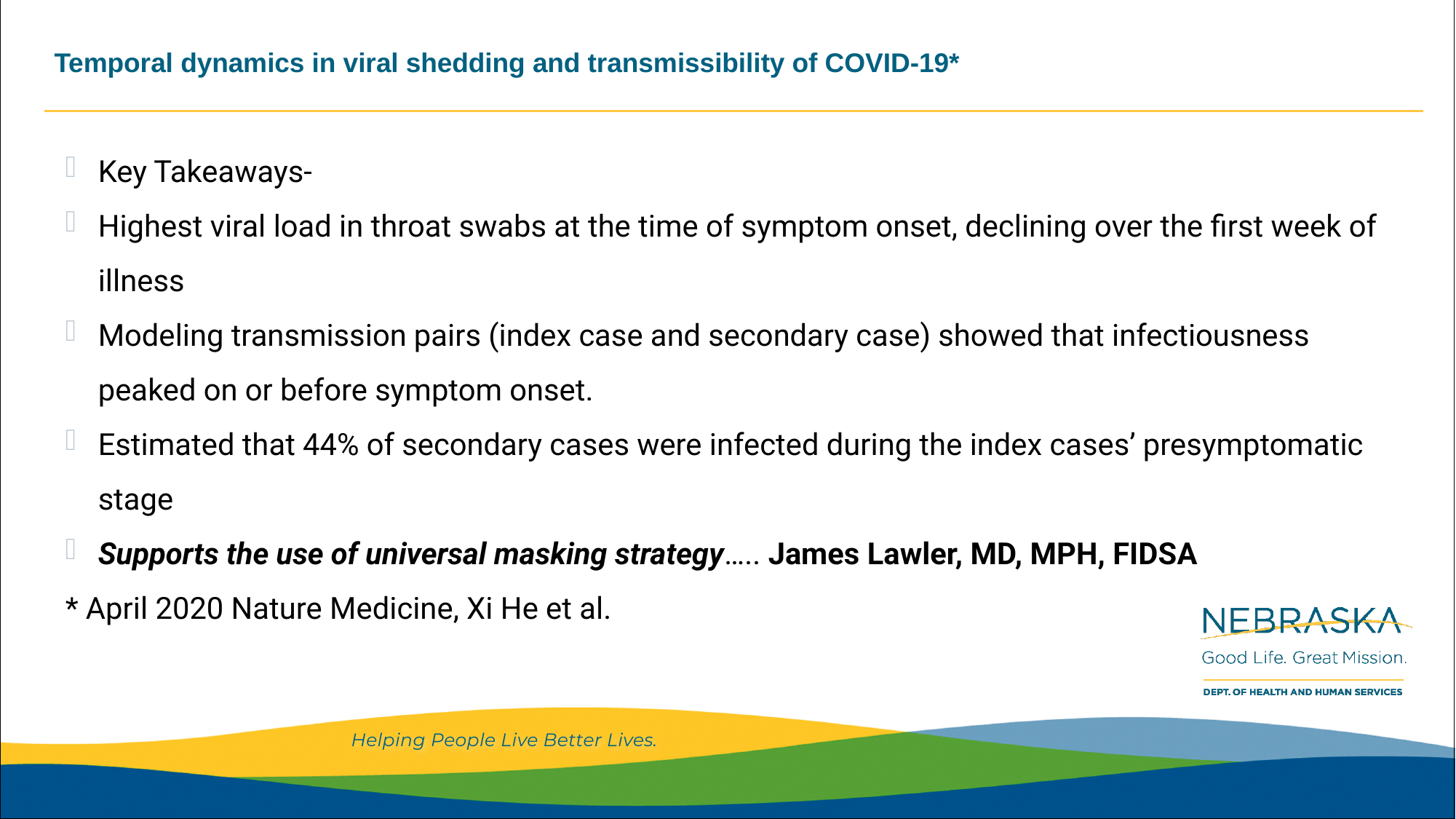

# Temporal dynamics in viral shedding and transmissibility of COVID-19*
Key Takeaways-
Highest viral load in throat swabs at the time of symptom onset, declining over the first week of illness
Modeling transmission pairs (index case and secondary case) showed that infectiousness peaked on or before symptom onset.
Estimated that 44% of secondary cases were infected during the index cases’ presymptomatic stage
Supports the use of universal masking strategy….. James Lawler, MD, MPH, FIDSA
* April 2020 Nature Medicine, Xi He et al.